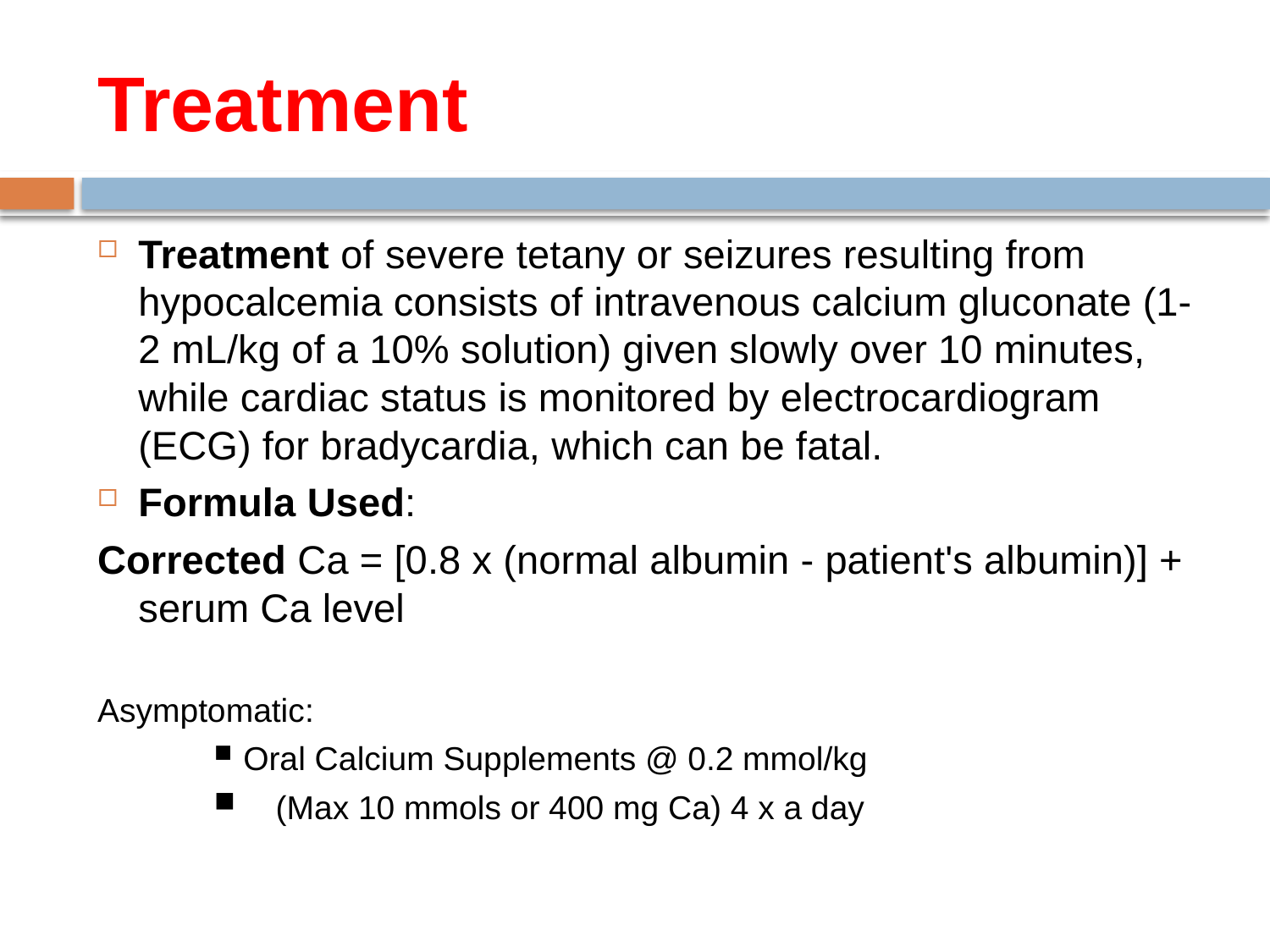

# Treatment
Treatment of severe tetany or seizures resulting from hypocalcemia consists of intravenous calcium gluconate (1-2 mL/kg of a 10% solution) given slowly over 10 minutes, while cardiac status is monitored by electrocardiogram (ECG) for bradycardia, which can be fatal.
Formula Used:
Corrected Ca = [0.8 x (normal albumin - patient's albumin)] + serum Ca level

Asymptomatic:
Oral Calcium Supplements @ 0.2 mmol/kg
   (Max 10 mmols or 400 mg Ca) 4 x a day